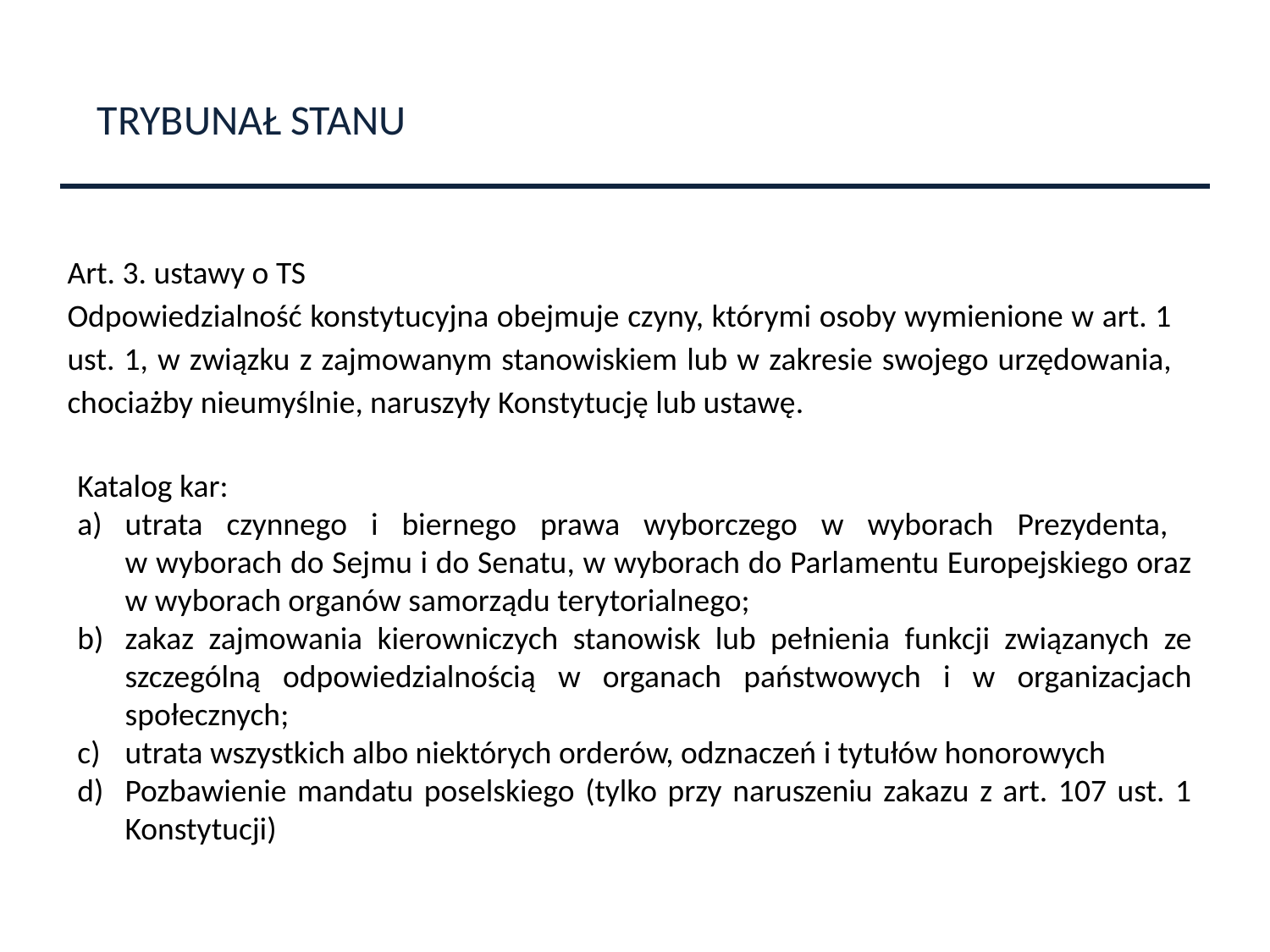

TRYBUNAŁ STANU
Art. 3. ustawy o TS
Odpowiedzialność konstytucyjna obejmuje czyny, którymi osoby wymienione w art. 1 ust. 1, w związku z zajmowanym stanowiskiem lub w zakresie swojego urzędowania, chociażby nieumyślnie, naruszyły Konstytucję lub ustawę.
Katalog kar:
utrata czynnego i biernego prawa wyborczego w wyborach Prezydenta,
w wyborach do Sejmu i do Senatu, w wyborach do Parlamentu Europejskiego oraz w wyborach organów samorządu terytorialnego;
zakaz zajmowania kierowniczych stanowisk lub pełnienia funkcji związanych ze szczególną odpowiedzialnością w organach państwowych i w organizacjach społecznych;
utrata wszystkich albo niektórych orderów, odznaczeń i tytułów honorowych
Pozbawienie mandatu poselskiego (tylko przy naruszeniu zakazu z art. 107 ust. 1 Konstytucji)